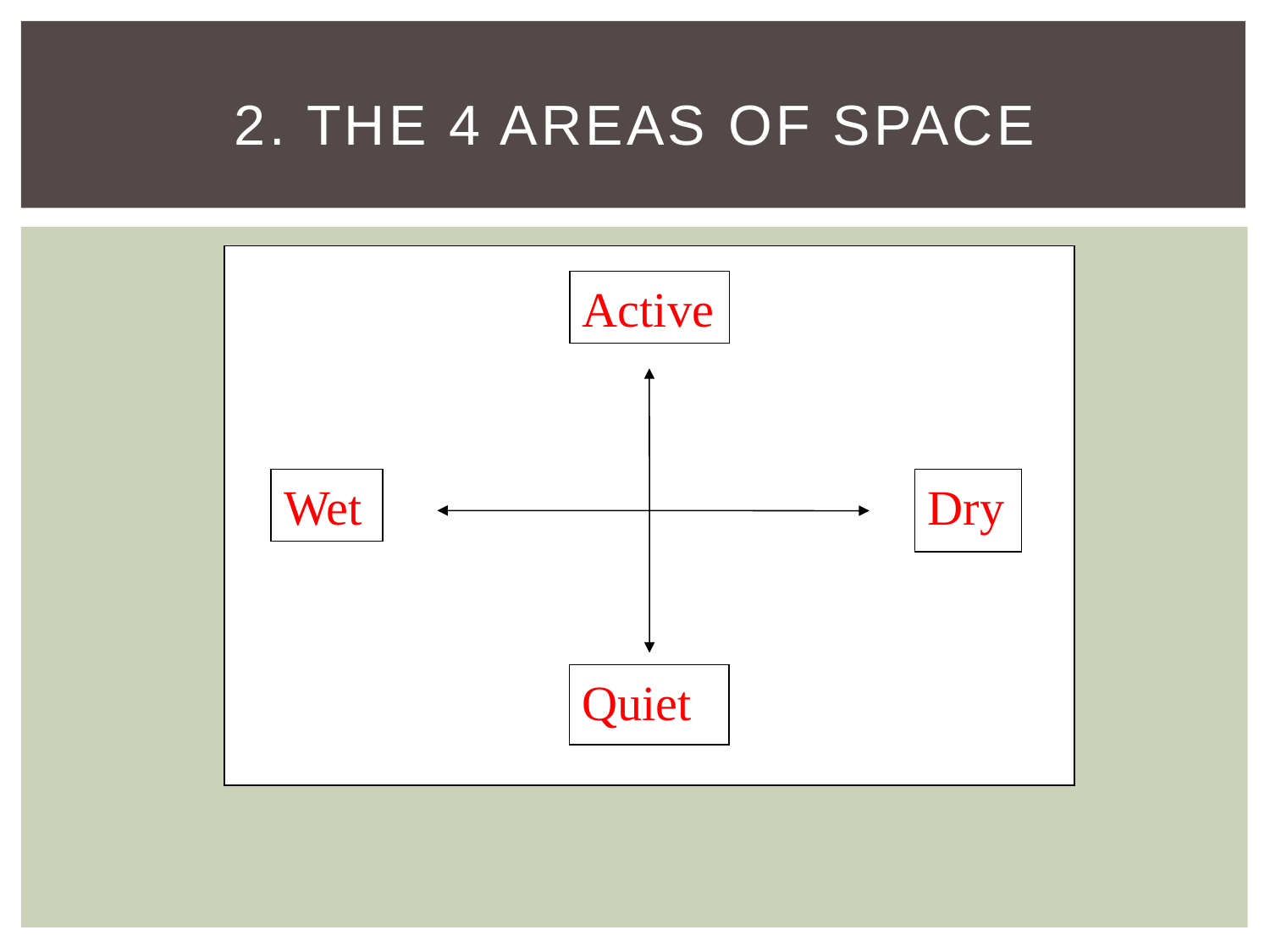

# 2. The 4 Areas of Space

Active
Wet
Dry
Quiet